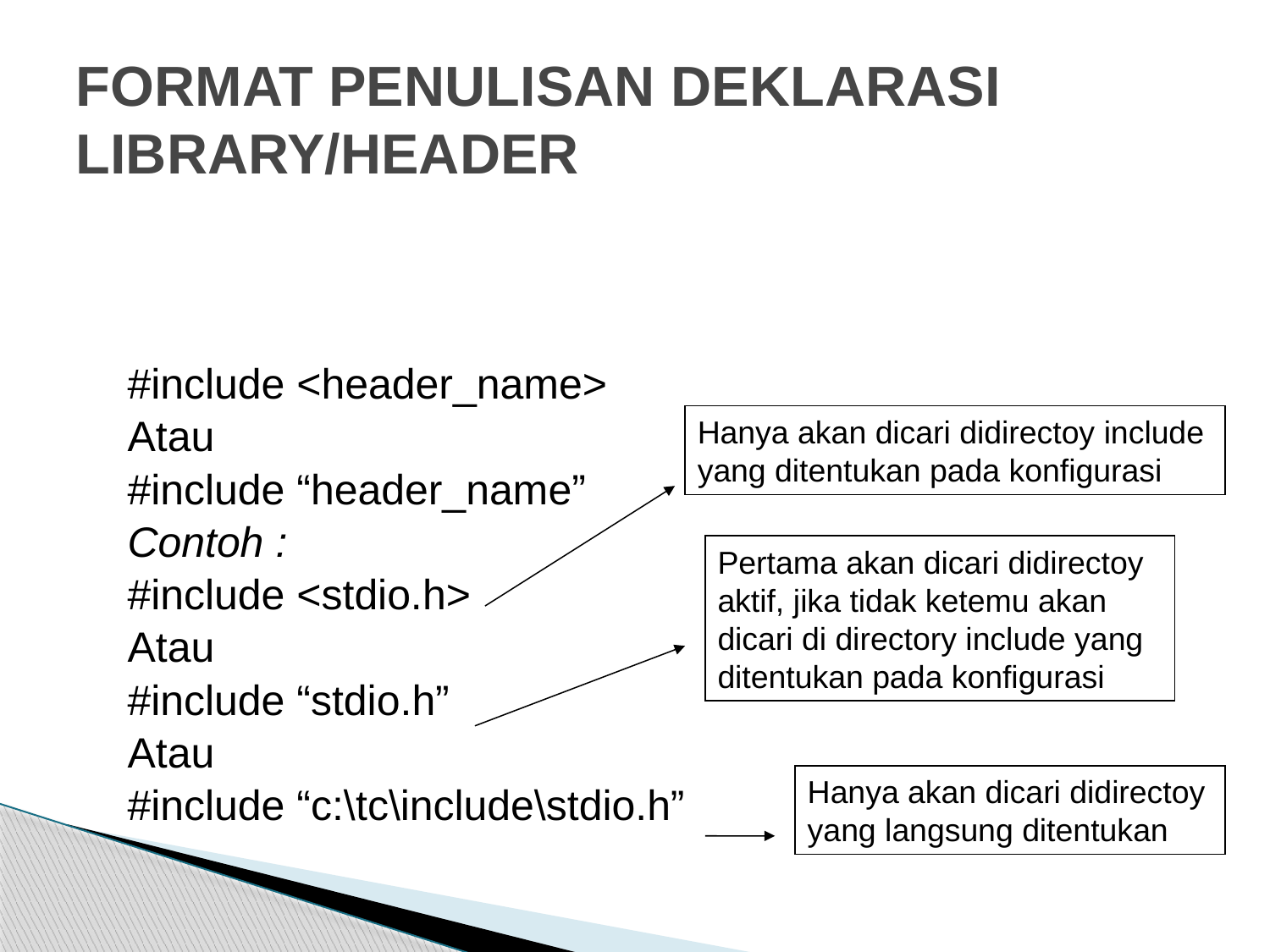

# FORMAT PENULISAN DEKLARASI LIBRARY/HEADER
#include <header_name>
Atau
#include “header_name”
Contoh :
#include <stdio.h>
Atau
#include “stdio.h”
Atau
#include “c:\tc\include\stdio.h”
Hanya akan dicari didirectoy include yang ditentukan pada konfigurasi

Pertama akan dicari didirectoy aktif, jika tidak ketemu akan dicari di directory include yang ditentukan pada konfigurasi

Hanya akan dicari didirectoy yang langsung ditentukan